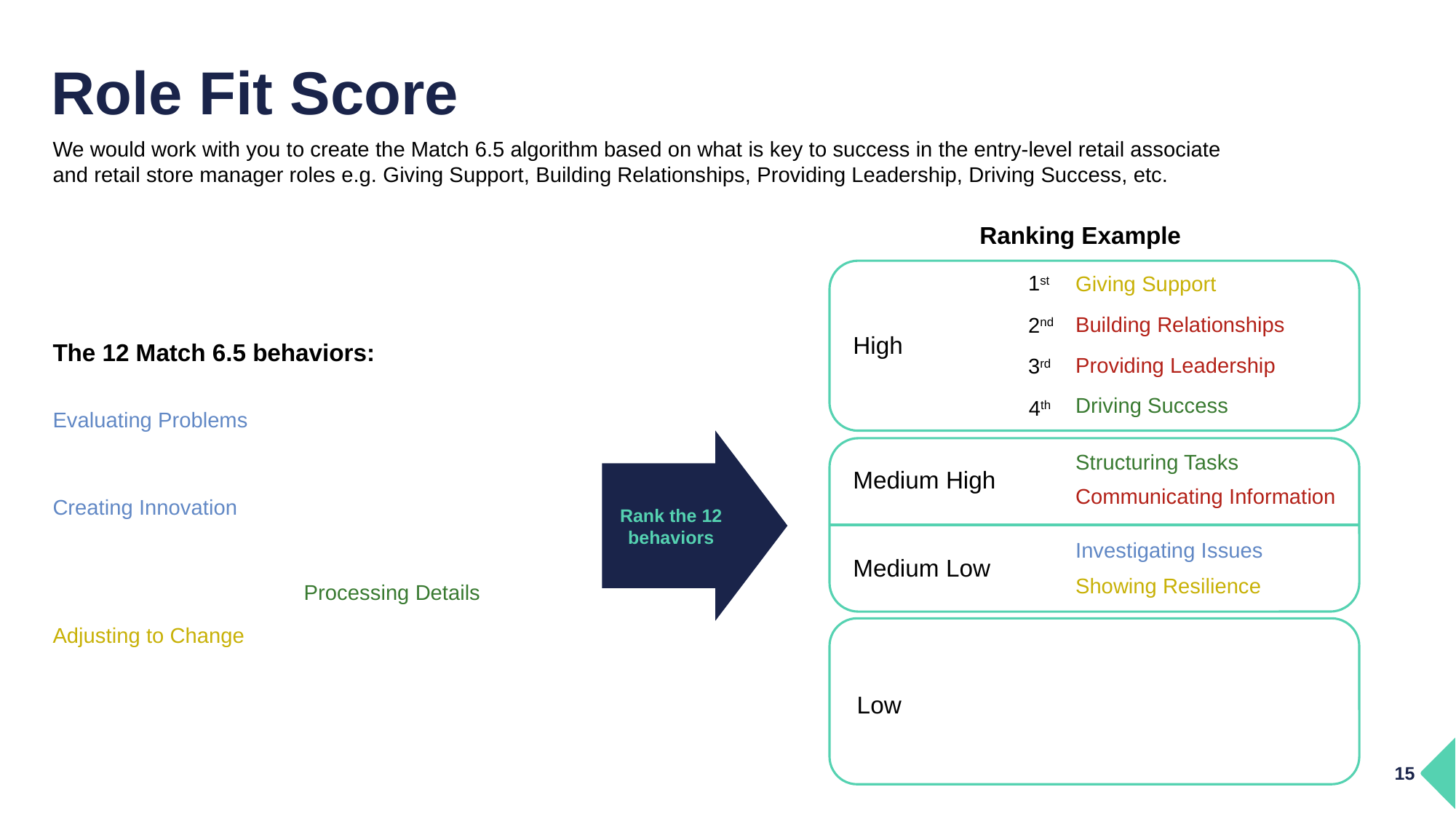

# Role Fit Score
We would work with you to create the Match 6.5 algorithm based on what is key to success in the entry-level retail associate and retail store manager roles e.g. Giving Support, Building Relationships, Providing Leadership, Driving Success, etc.
Ranking Example

1st
Giving Support
Building Relationships
2nd
High
The 12 Match 6.5 behaviors:
Providing Leadership
3rd
Driving Success
4th
Evaluating Problems
Rank the 12 behaviors

Structuring Tasks
Medium High
Communicating Information
Creating Innovation
Investigating Issues
Medium Low
Showing Resilience
Processing Details
Adjusting to Change

Low